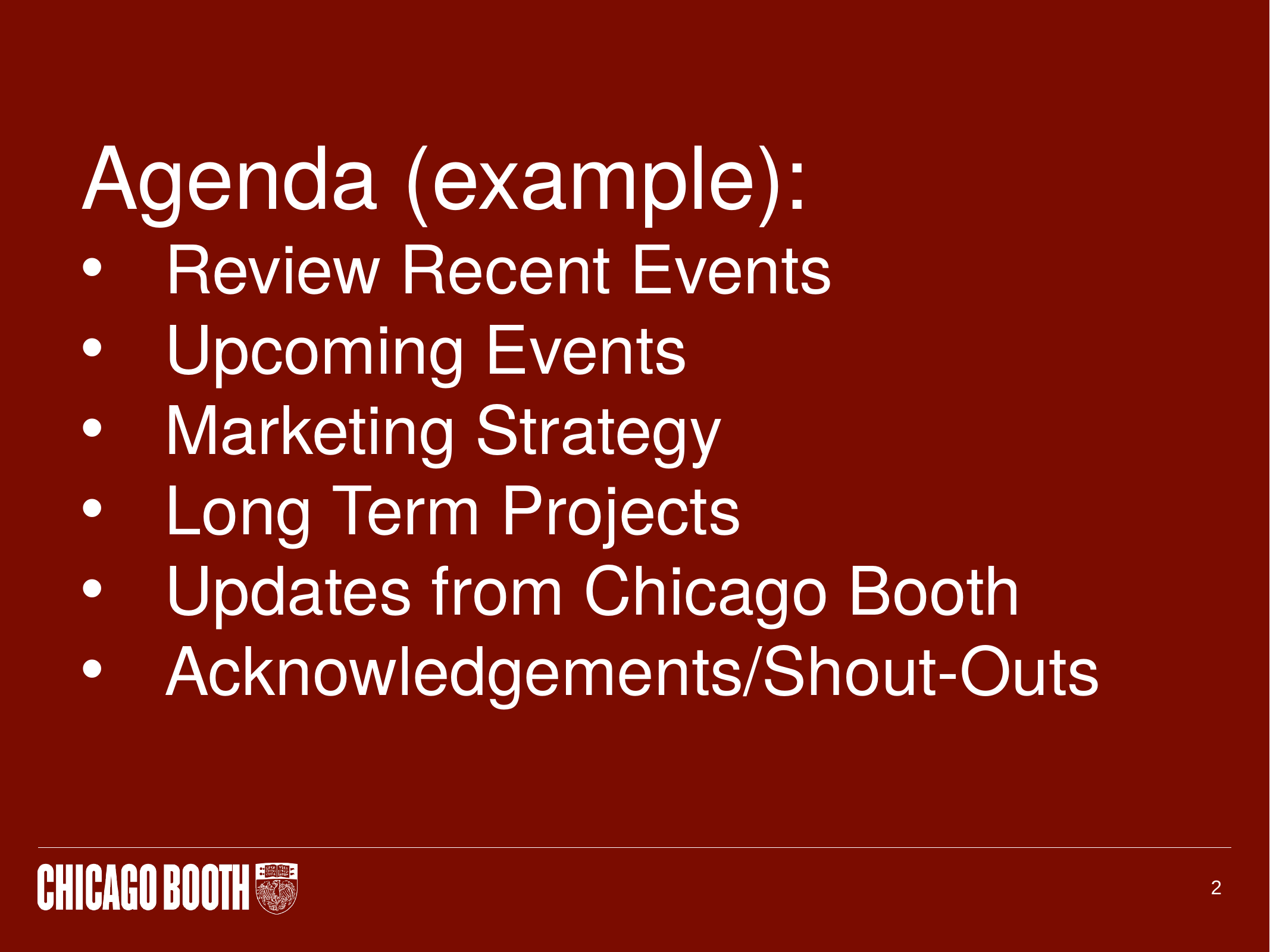

Agenda (example):
Review Recent Events
Upcoming Events
Marketing Strategy
Long Term Projects
Updates from Chicago Booth
Acknowledgements/Shout-Outs
2